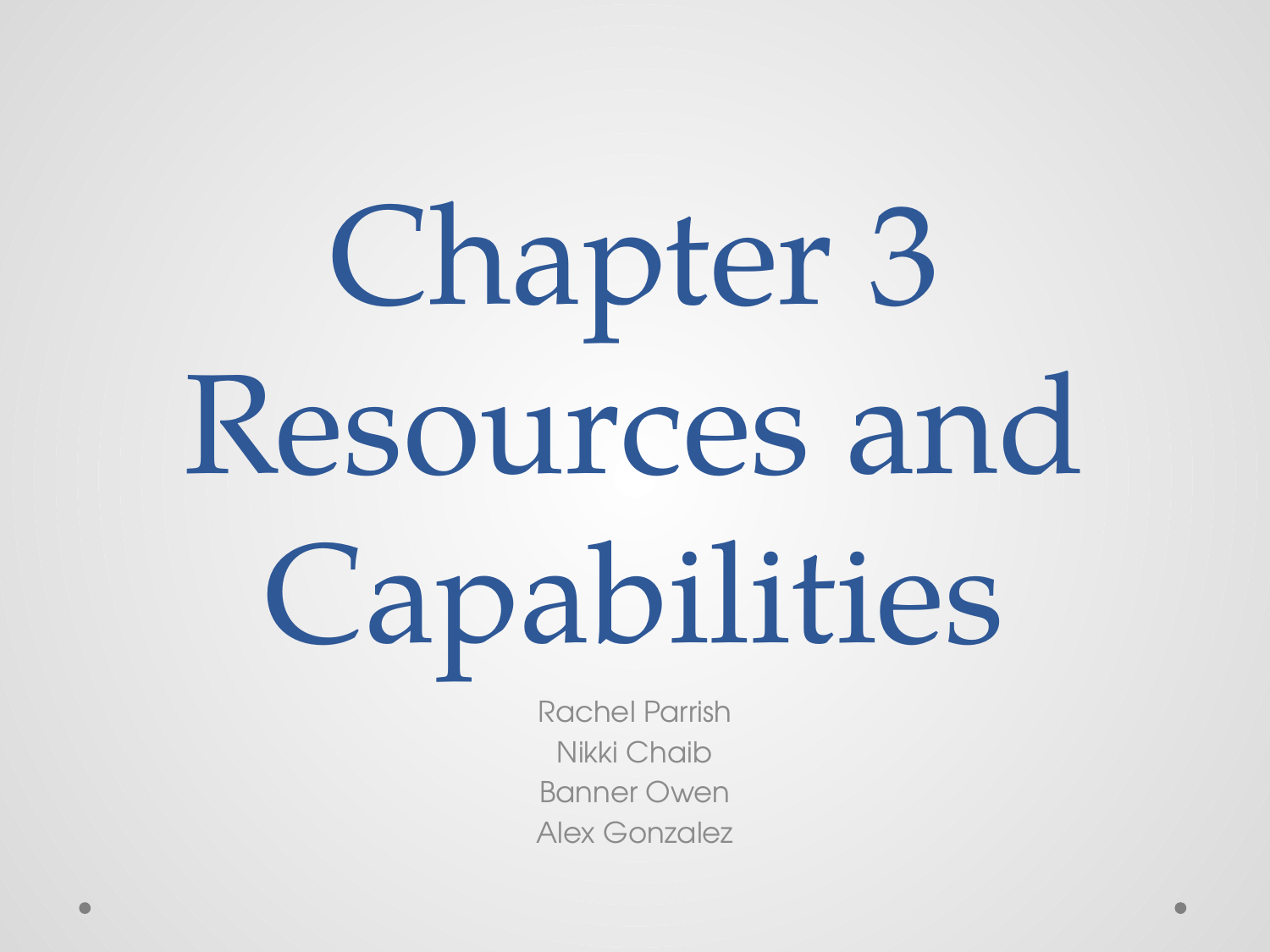

# Chapter 3 Resources and Capabilities
Rachel Parrish
Nikki Chaib
Banner Owen
Alex Gonzalez